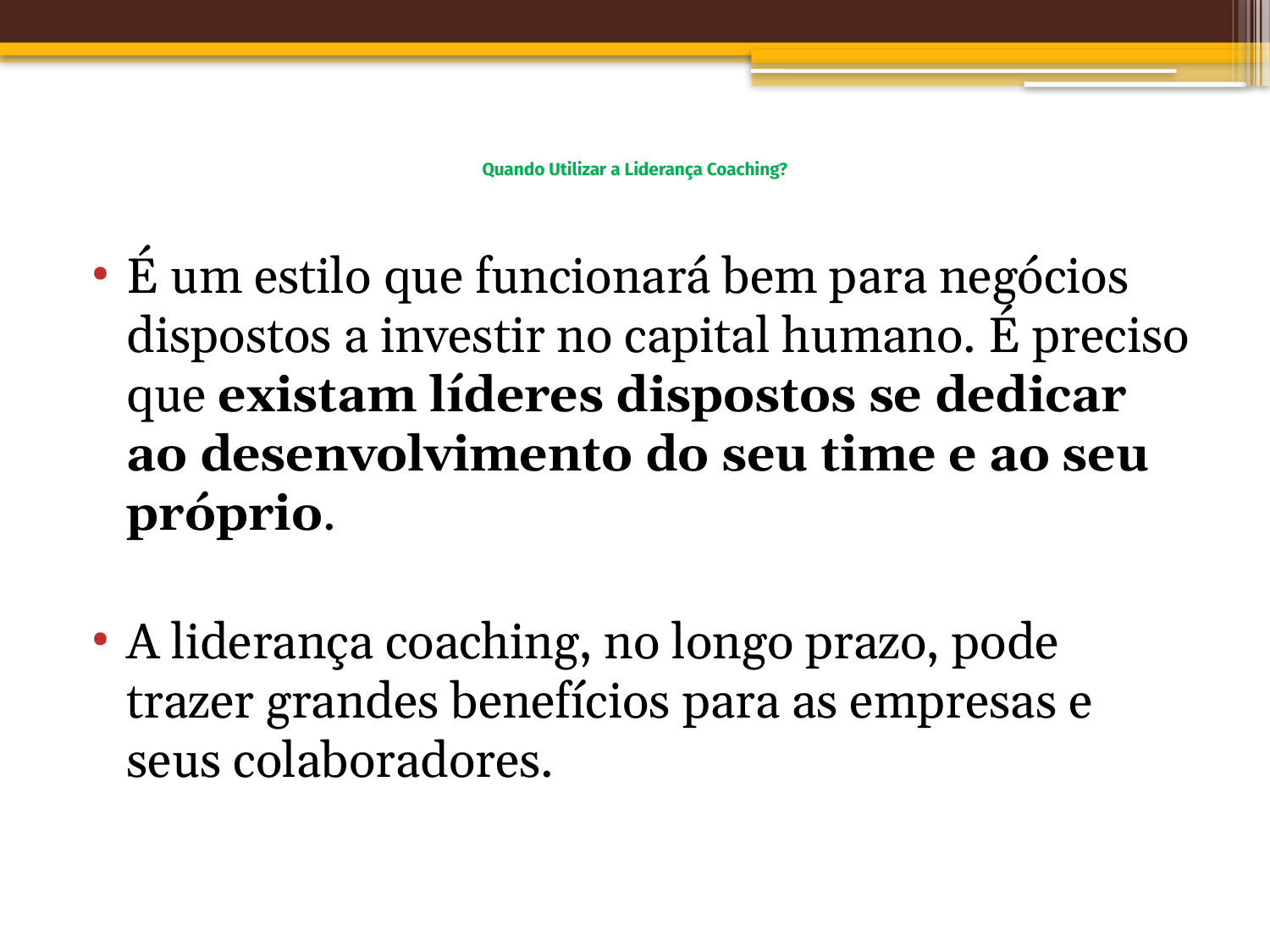

# Quando Utilizar a Liderança Coaching?
É um estilo que funcionará bem para negócios dispostos a investir no capital humano. É preciso que existam líderes dispostos se dedicar ao desenvolvimento do seu time e ao seu próprio.

A liderança coaching, no longo prazo, pode trazer grandes benefícios para as empresas e seus colaboradores.